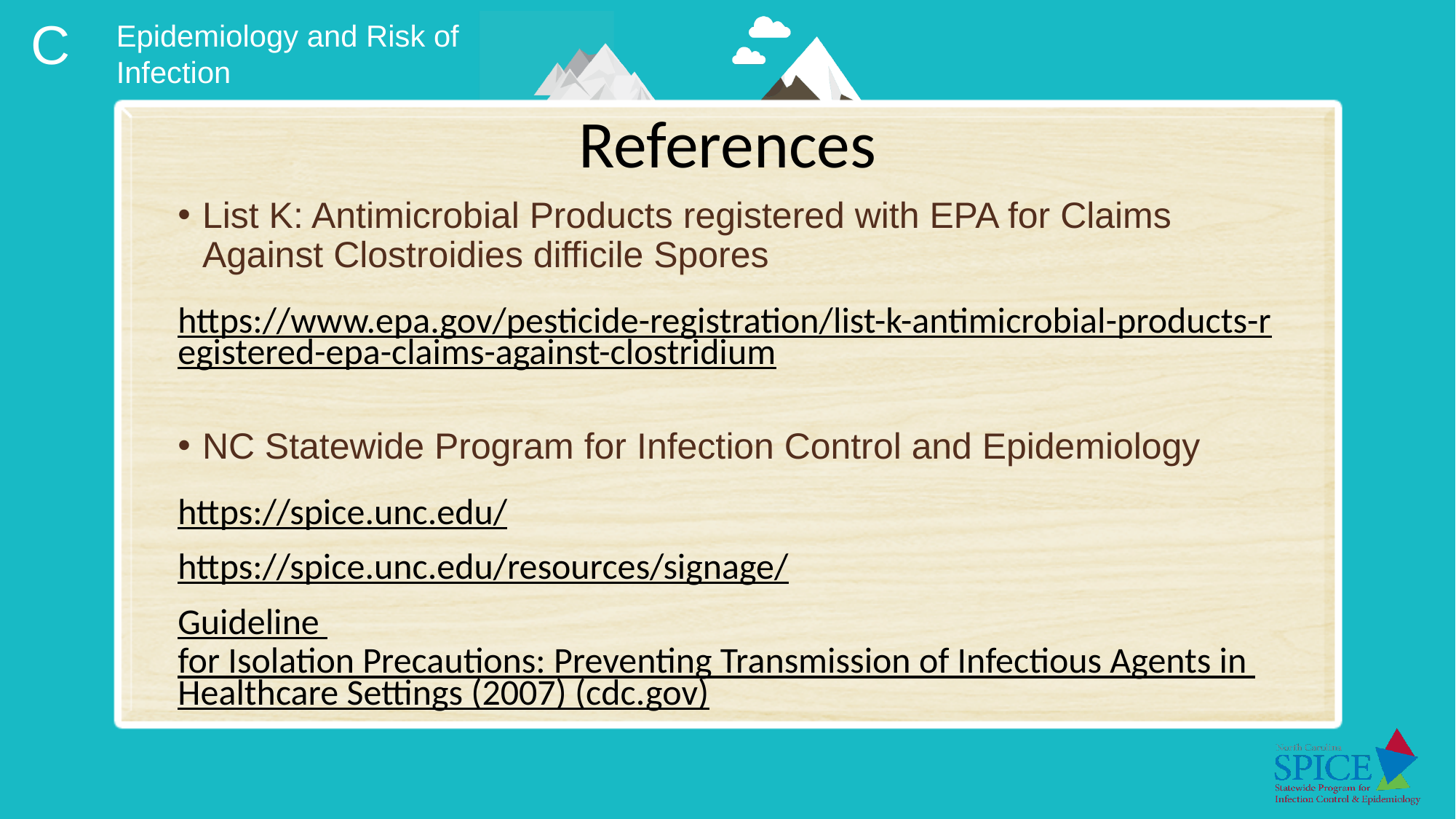

# References
List K: Antimicrobial Products registered with EPA for Claims Against Clostroidies difficile Spores
https://www.epa.gov/pesticide-registration/list-k-antimicrobial-products-registered-epa-claims-against-clostridium
NC Statewide Program for Infection Control and Epidemiology
https://spice.unc.edu/
https://spice.unc.edu/resources/signage/
Guideline for Isolation Precautions: Preventing Transmission of Infectious Agents in Healthcare Settings (2007) (cdc.gov)